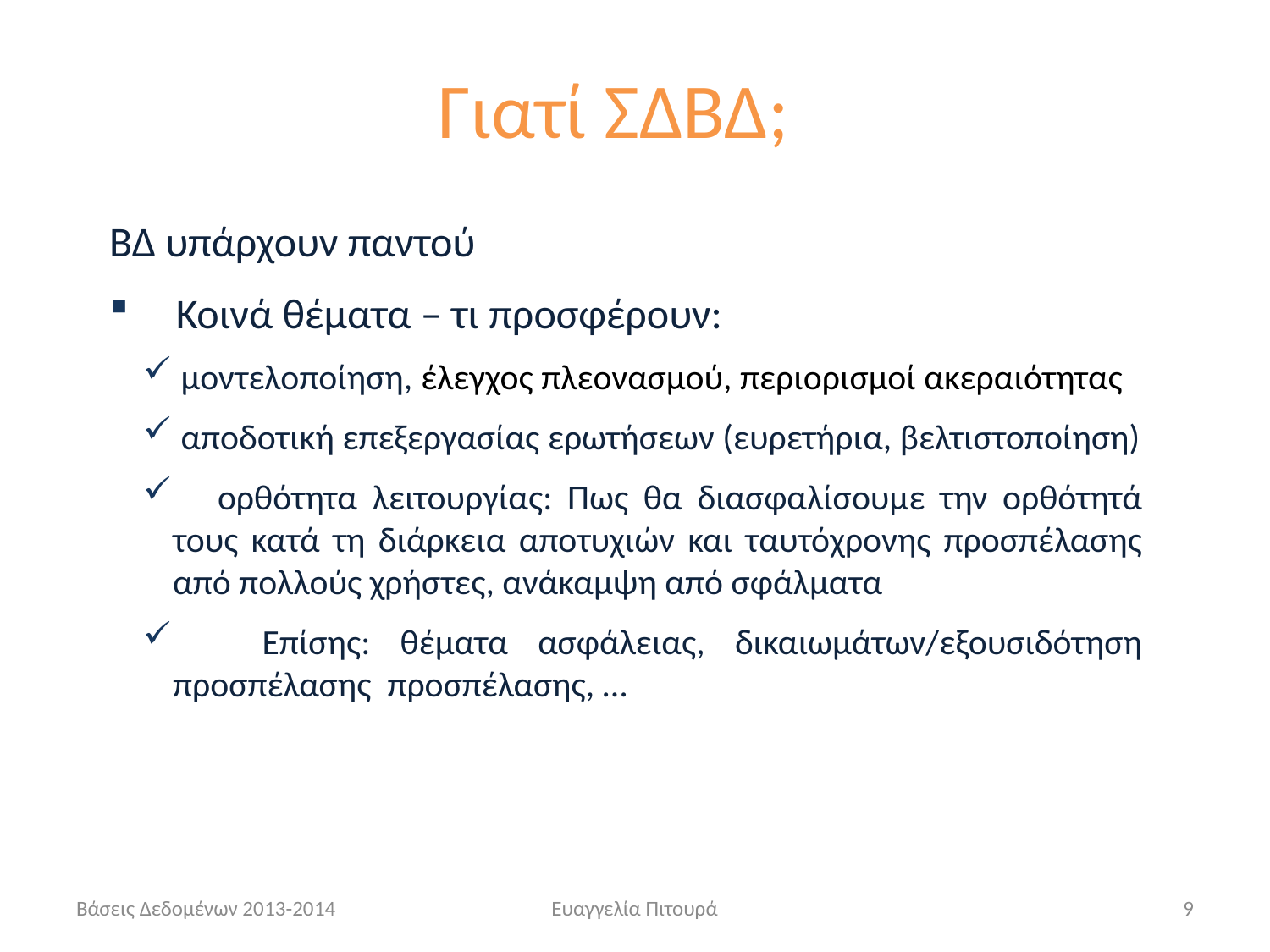

Γιατί ΣΔΒΔ;
ΒΔ υπάρχουν παντού
  Κοινά θέματα – τι προσφέρουν:
 μοντελοποίηση, έλεγχος πλεονασμού, περιορισμοί ακεραιότητας
 αποδοτική επεξεργασίας ερωτήσεων (ευρετήρια, βελτιστοποίηση)
   ορθότητα λειτουργίας: Πως θα διασφαλίσουμε την ορθότητά τους κατά τη διάρκεια αποτυχιών και ταυτόχρονης προσπέλασης από πολλούς χρήστες, ανάκαμψη από σφάλματα
   Επίσης: θέματα ασφάλειας, δικαιωμάτων/εξουσιδότηση προσπέλασης  προσπέλασης, …
Βάσεις Δεδομένων 2013-2014
Ευαγγελία Πιτουρά
9